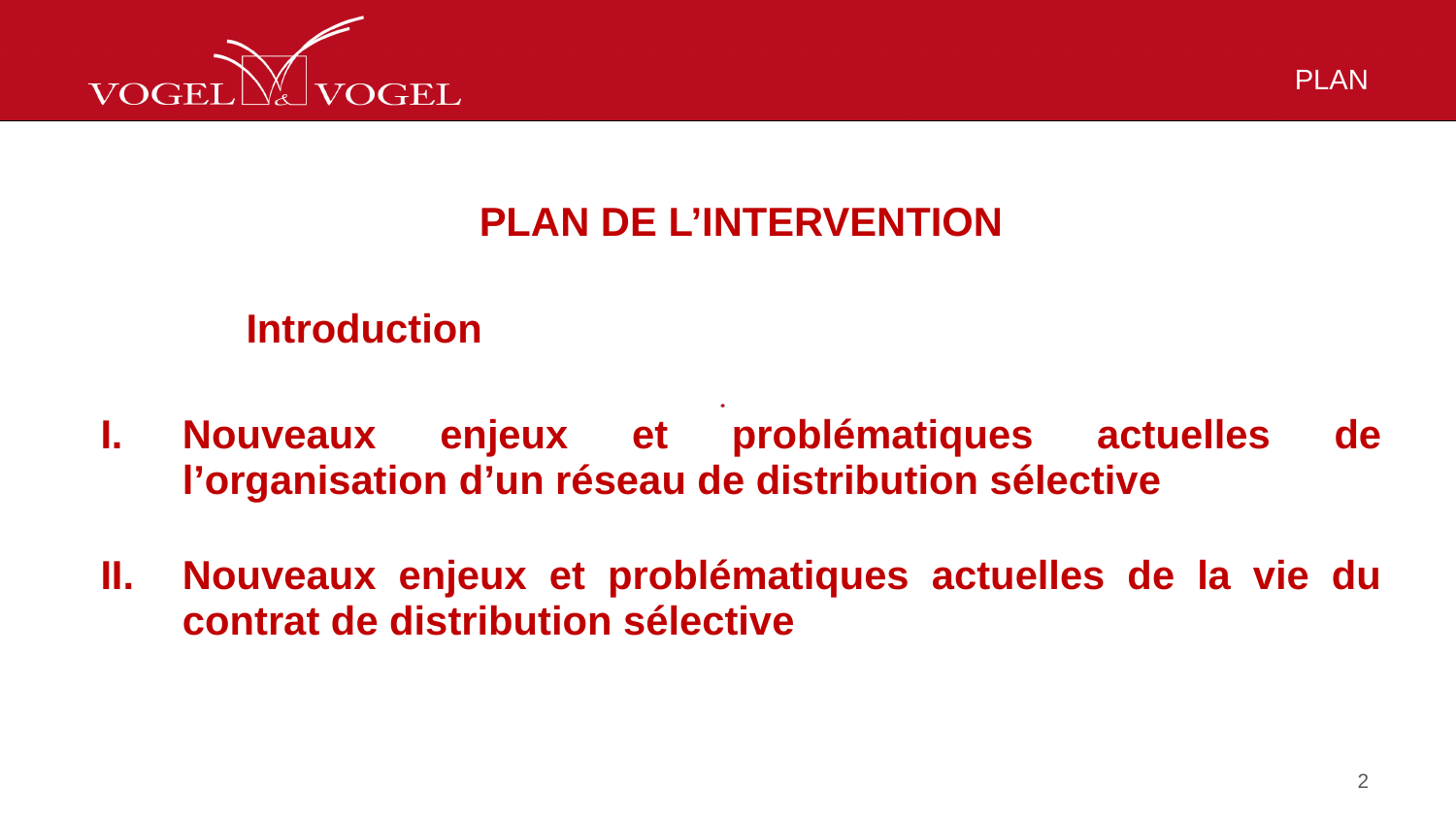

# PLAN
PLAN DE L’INTERVENTION

	Introduction

Nouveaux enjeux et problématiques actuelles de l’organisation d’un réseau de distribution sélective

Nouveaux enjeux et problématiques actuelles de la vie du contrat de distribution sélective
2